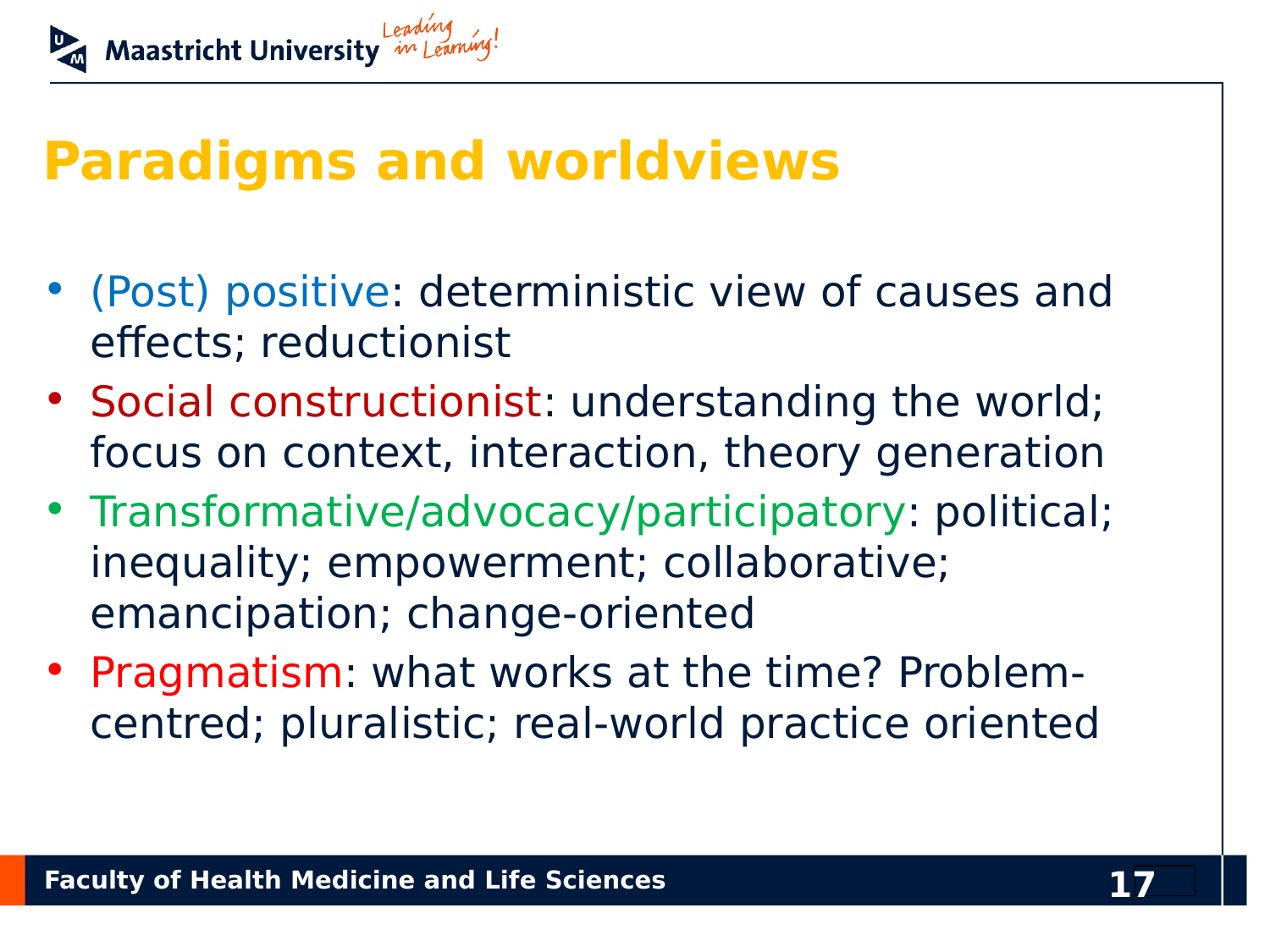

# Paradigms and worldviews
(Post) positive: deterministic view of causes and effects; reductionist
Social constructionist: understanding the world; focus on context, interaction, theory generation
Transformative/advocacy/participatory: political; inequality; empowerment; collaborative; emancipation; change-oriented
Pragmatism: what works at the time? Problem- centred; pluralistic; real-world practice oriented